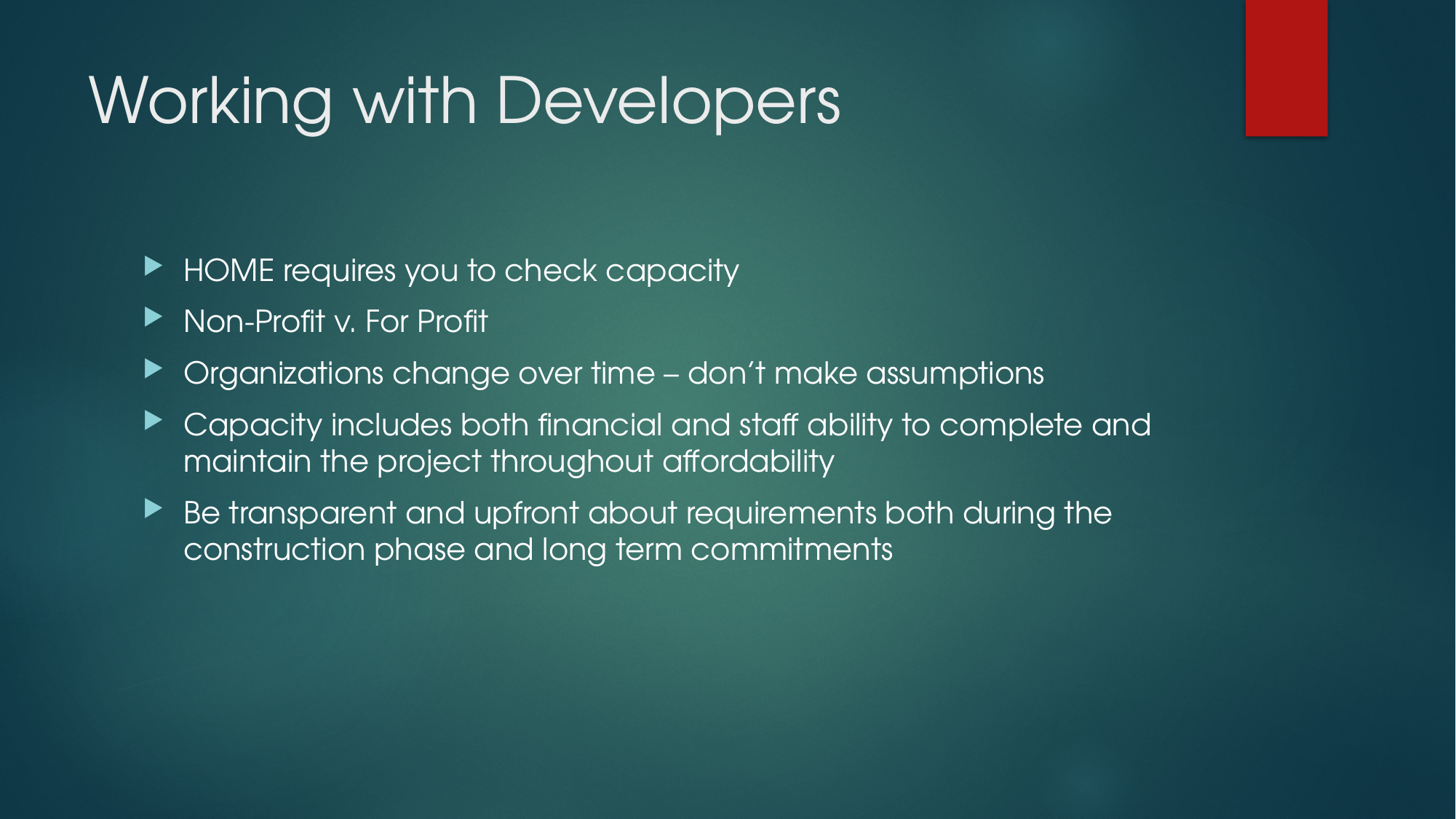

# Working with Developers
HOME requires you to check capacity
Non-Profit v. For Profit
Organizations change over time – don’t make assumptions
Capacity includes both financial and staff ability to complete and maintain the project throughout affordability
Be transparent and upfront about requirements both during the construction phase and long term commitments